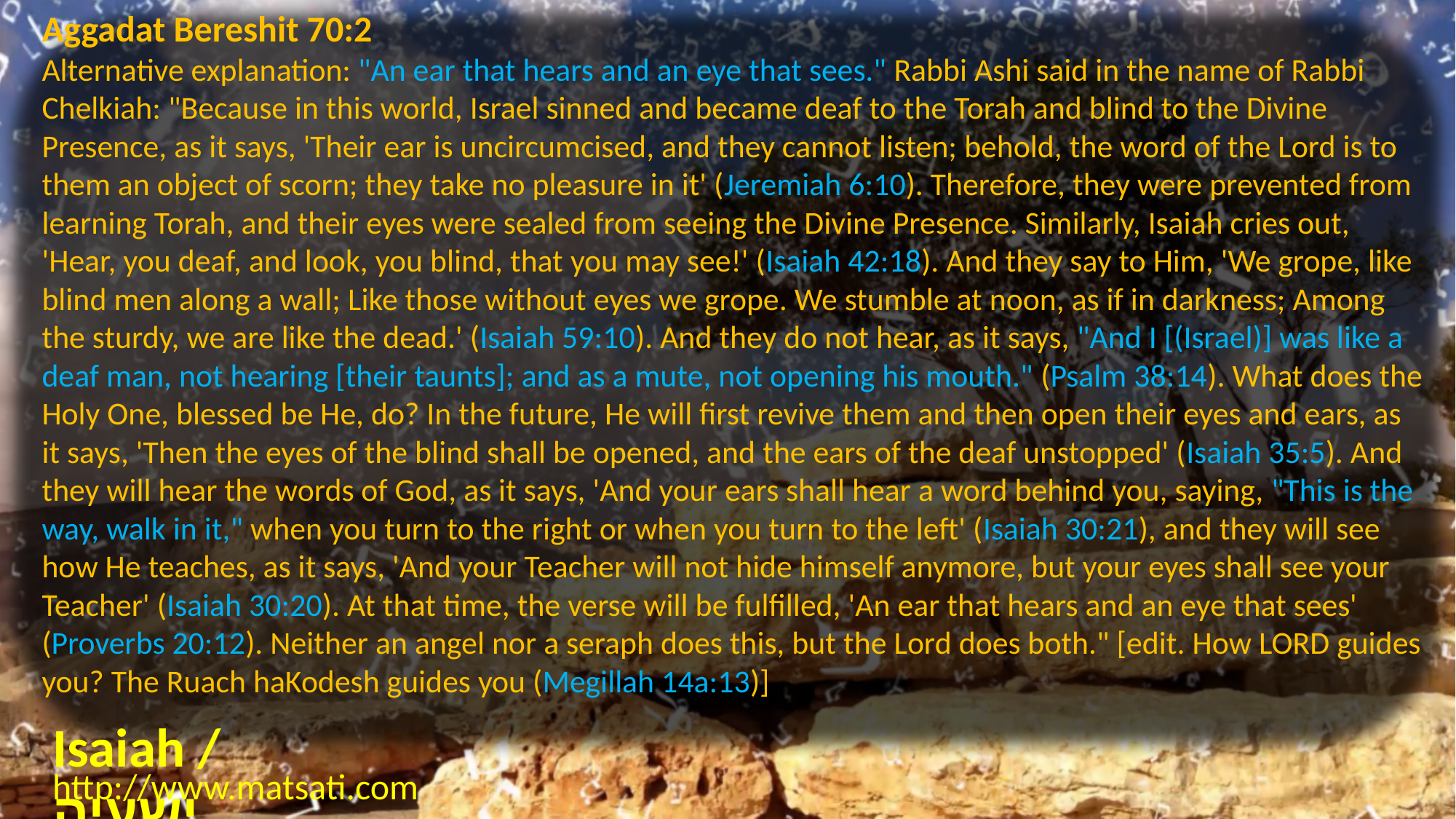

Aggadat Bereshit 70:2
Alternative explanation: "An ear that hears and an eye that sees." Rabbi Ashi said in the name of Rabbi Chelkiah: "Because in this world, Israel sinned and became deaf to the Torah and blind to the Divine Presence, as it says, 'Their ear is uncircumcised, and they cannot listen; behold, the word of the Lord is to them an object of scorn; they take no pleasure in it' (Jeremiah 6:10). Therefore, they were prevented from learning Torah, and their eyes were sealed from seeing the Divine Presence. Similarly, Isaiah cries out, 'Hear, you deaf, and look, you blind, that you may see!' (Isaiah 42:18). And they say to Him, 'We grope, like blind men along a wall; Like those without eyes we grope. We stumble at noon, as if in darkness; Among the sturdy, we are like the dead.' (Isaiah 59:10). And they do not hear, as it says, "And I [(Israel)] was like a deaf man, not hearing [their taunts]; and as a mute, not opening his mouth." (Psalm 38:14). What does the Holy One, blessed be He, do? In the future, He will first revive them and then open their eyes and ears, as it says, 'Then the eyes of the blind shall be opened, and the ears of the deaf unstopped' (Isaiah 35:5). And they will hear the words of God, as it says, 'And your ears shall hear a word behind you, saying, "This is the way, walk in it," when you turn to the right or when you turn to the left' (Isaiah 30:21), and they will see how He teaches, as it says, 'And your Teacher will not hide himself anymore, but your eyes shall see your Teacher' (Isaiah 30:20). At that time, the verse will be fulfilled, 'An ear that hears and an eye that sees' (Proverbs 20:12). Neither an angel nor a seraph does this, but the Lord does both." [edit. How LORD guides you? The Ruach haKodesh guides you (Megillah 14a:13)]
Isaiah / ישעיה
http://www.matsati.com